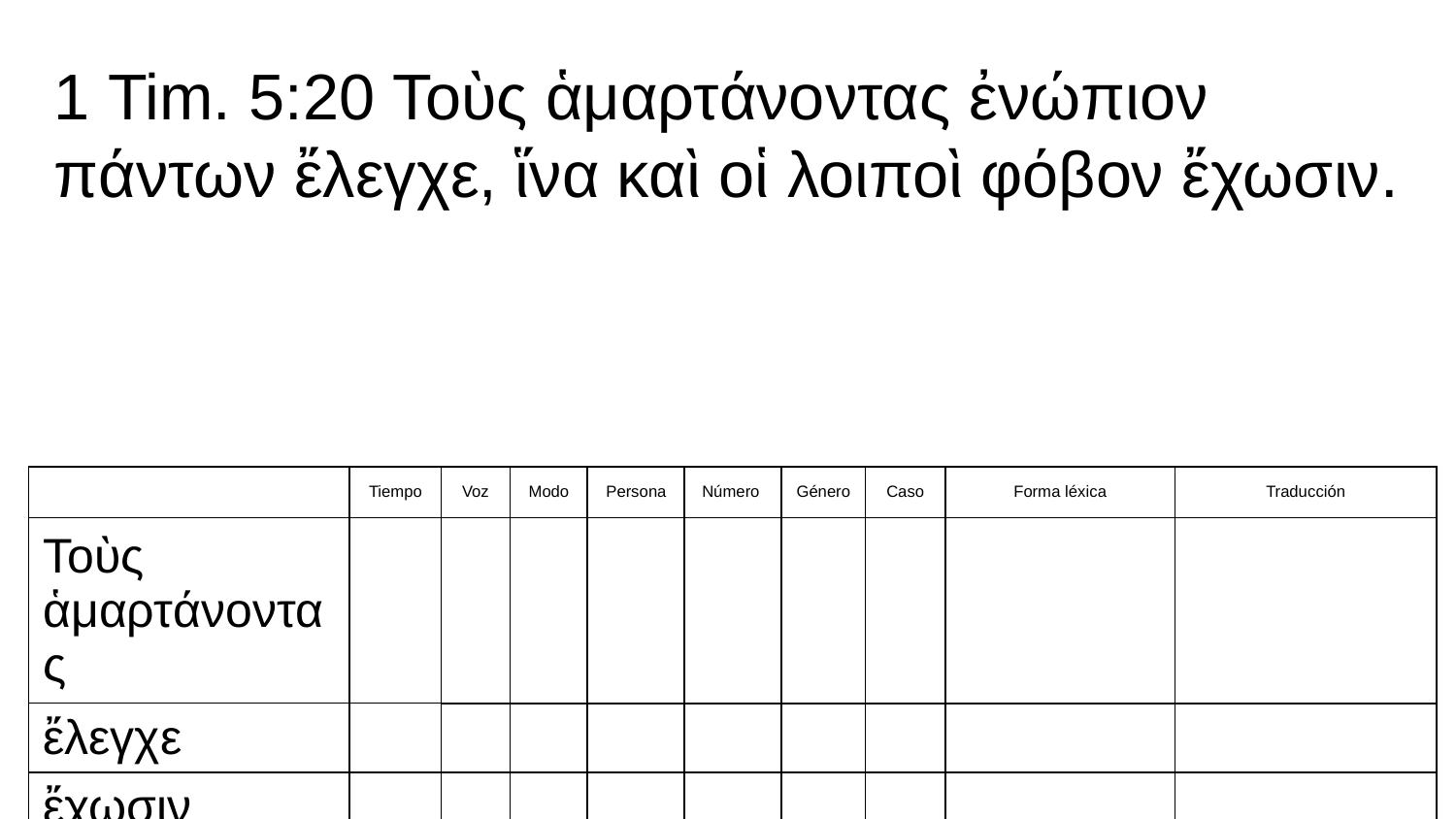

1 Tim. 5:20 Τοὺς ἁμαρτάνοντας ἐνώπιον πάντων ἔλεγχε, ἵνα καὶ οἱ λοιποὶ φόβον ἔχωσιν.
|  | Tiempo | Voz | Modo | Persona | Número | Género | Caso | Forma léxica | Traducción |
| --- | --- | --- | --- | --- | --- | --- | --- | --- | --- |
| Τοὺς ἁμαρτάνοντας |  |  |  |  |  |  |  |  |  |
| ἔλεγχε |  |  |  |  |  |  |  |  |  |
| ἔχωσιν |  |  |  |  |  |  |  |  |  |